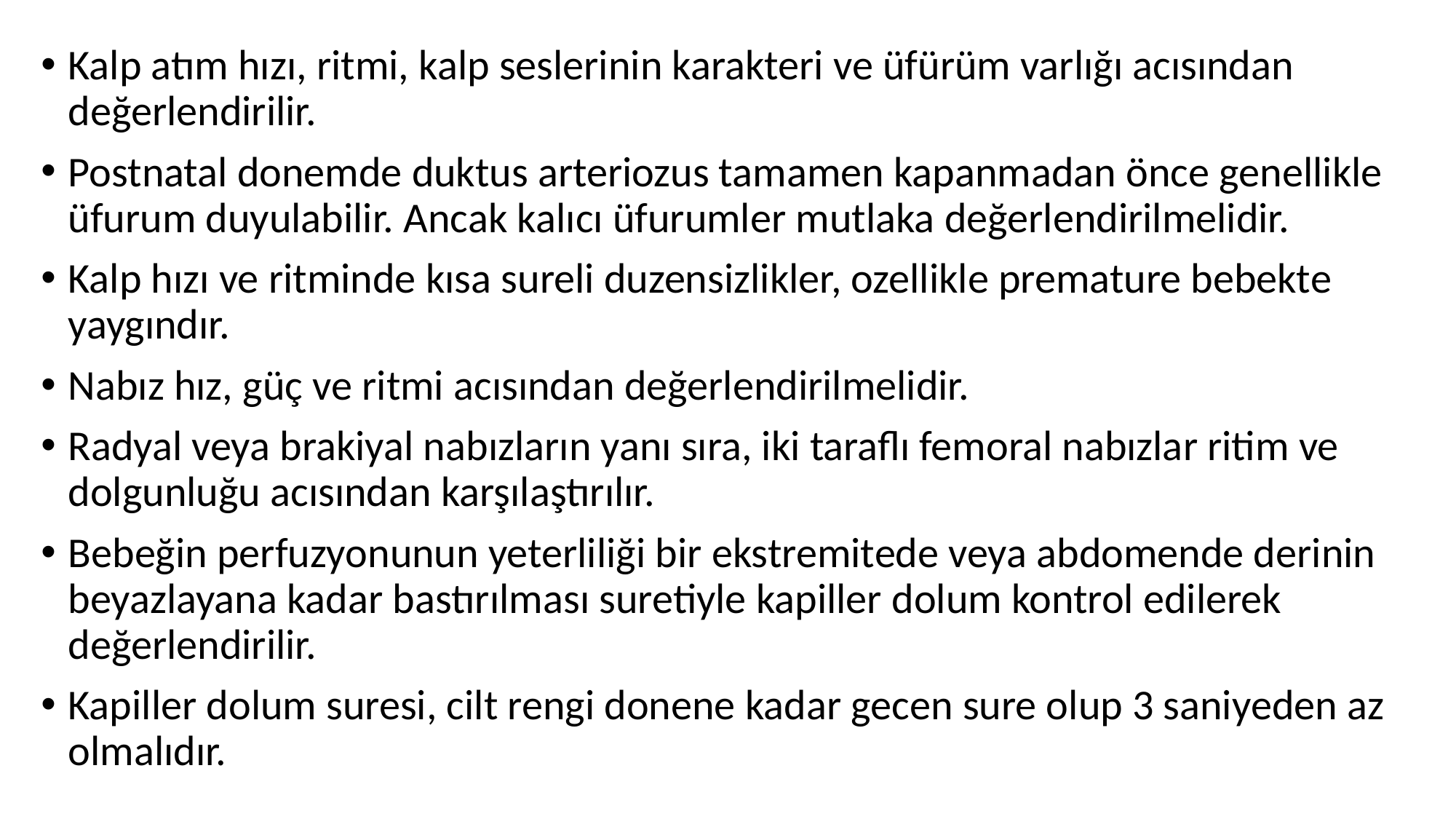

Kalp atım hızı, ritmi, kalp seslerinin karakteri ve üfürüm varlığı acısından değerlendirilir.
Postnatal donemde duktus arteriozus tamamen kapanmadan önce genellikle üfurum duyulabilir. Ancak kalıcı üfurumler mutlaka değerlendirilmelidir.
Kalp hızı ve ritminde kısa sureli duzensizlikler, ozellikle premature bebekte yaygındır.
Nabız hız, güç ve ritmi acısından değerlendirilmelidir.
Radyal veya brakiyal nabızların yanı sıra, iki taraflı femoral nabızlar ritim ve dolgunluğu acısından karşılaştırılır.
Bebeğin perfuzyonunun yeterliliği bir ekstremitede veya abdomende derinin beyazlayana kadar bastırılması suretiyle kapiller dolum kontrol edilerek değerlendirilir.
Kapiller dolum suresi, cilt rengi donene kadar gecen sure olup 3 saniyeden az olmalıdır.